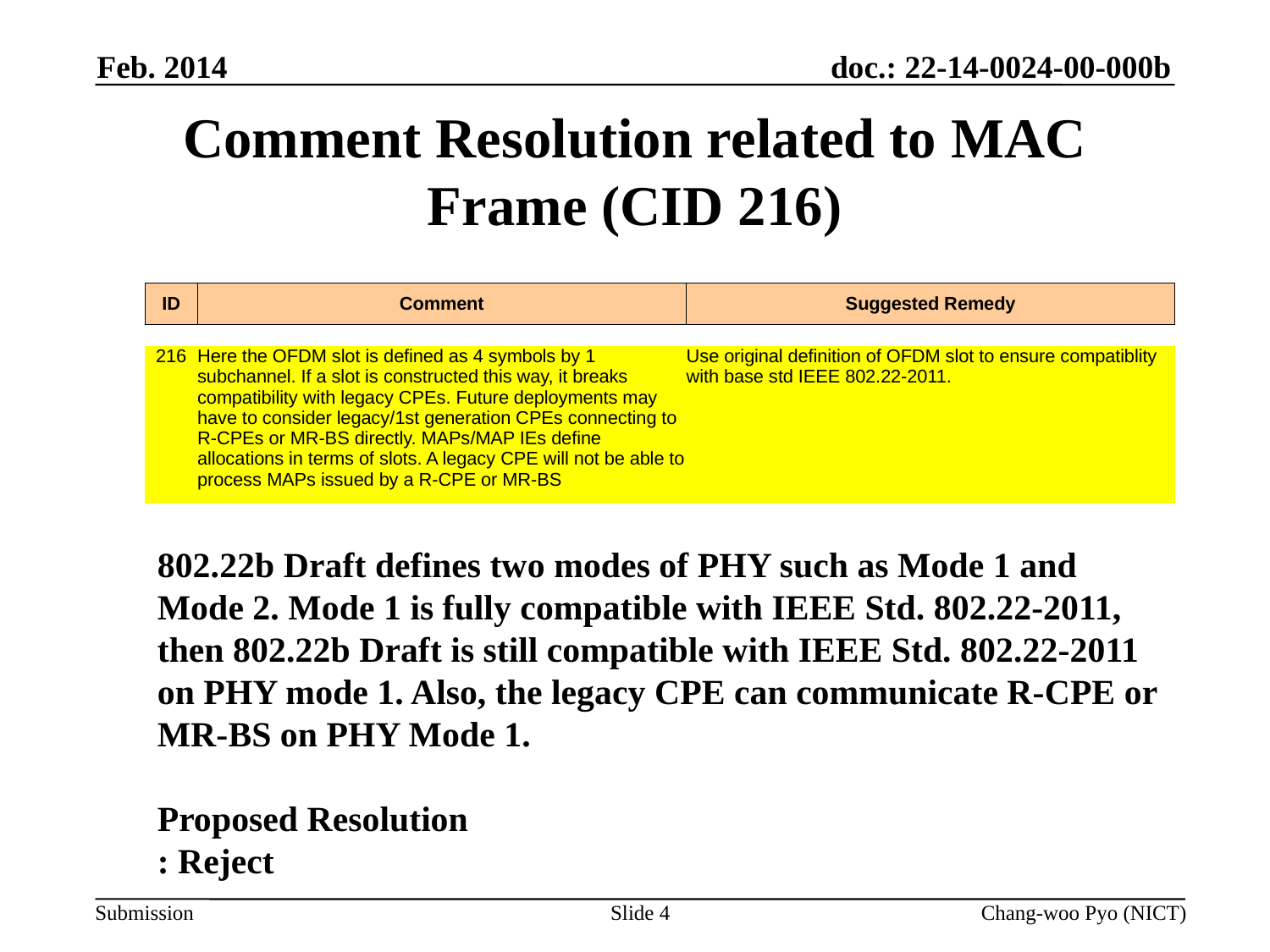

Feb. 2014
# Comment Resolution related to MAC Frame (CID 216)
| ID | Comment | Suggested Remedy |
| --- | --- | --- |
| 216 | Here the OFDM slot is defined as 4 symbols by 1 subchannel. If a slot is constructed this way, it breaks compatibility with legacy CPEs. Future deployments may have to consider legacy/1st generation CPEs connecting to R-CPEs or MR-BS directly. MAPs/MAP IEs define allocations in terms of slots. A legacy CPE will not be able to process MAPs issued by a R-CPE or MR-BS | Use original definition of OFDM slot to ensure compatiblity with base std IEEE 802.22-2011. |
| --- | --- | --- |
802.22b Draft defines two modes of PHY such as Mode 1 and Mode 2. Mode 1 is fully compatible with IEEE Std. 802.22-2011, then 802.22b Draft is still compatible with IEEE Std. 802.22-2011 on PHY mode 1. Also, the legacy CPE can communicate R-CPE or MR-BS on PHY Mode 1.

Proposed Resolution
: Reject
Slide 4
Chang-woo Pyo (NICT)